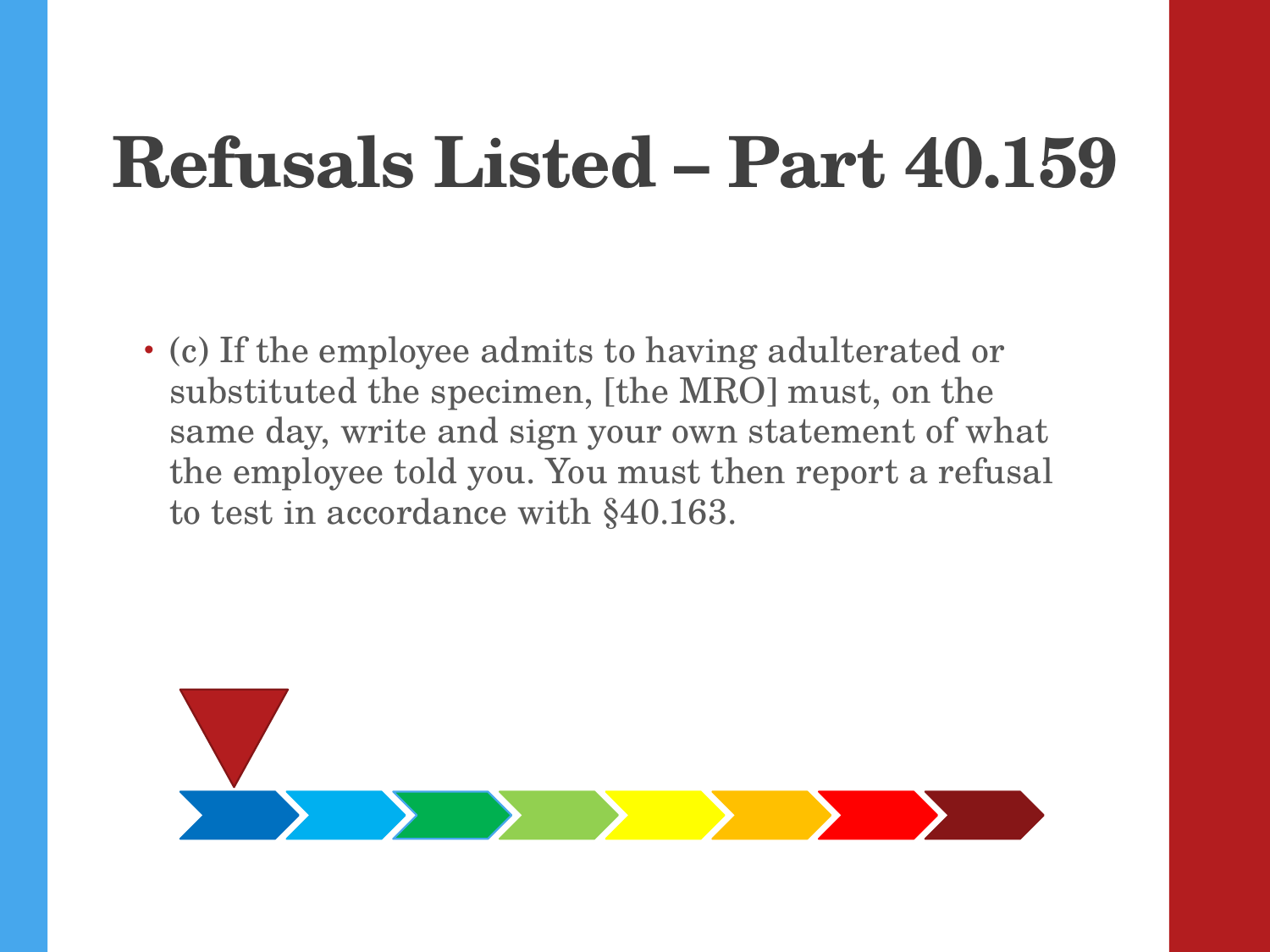

# Refusals Listed – Part 40.159

(c) If the employee admits to having adulterated or substituted the specimen, [the MRO] must, on the same day, write and sign your own statement of what the employee told you. You must then report a refusal to test in accordance with §40.163.